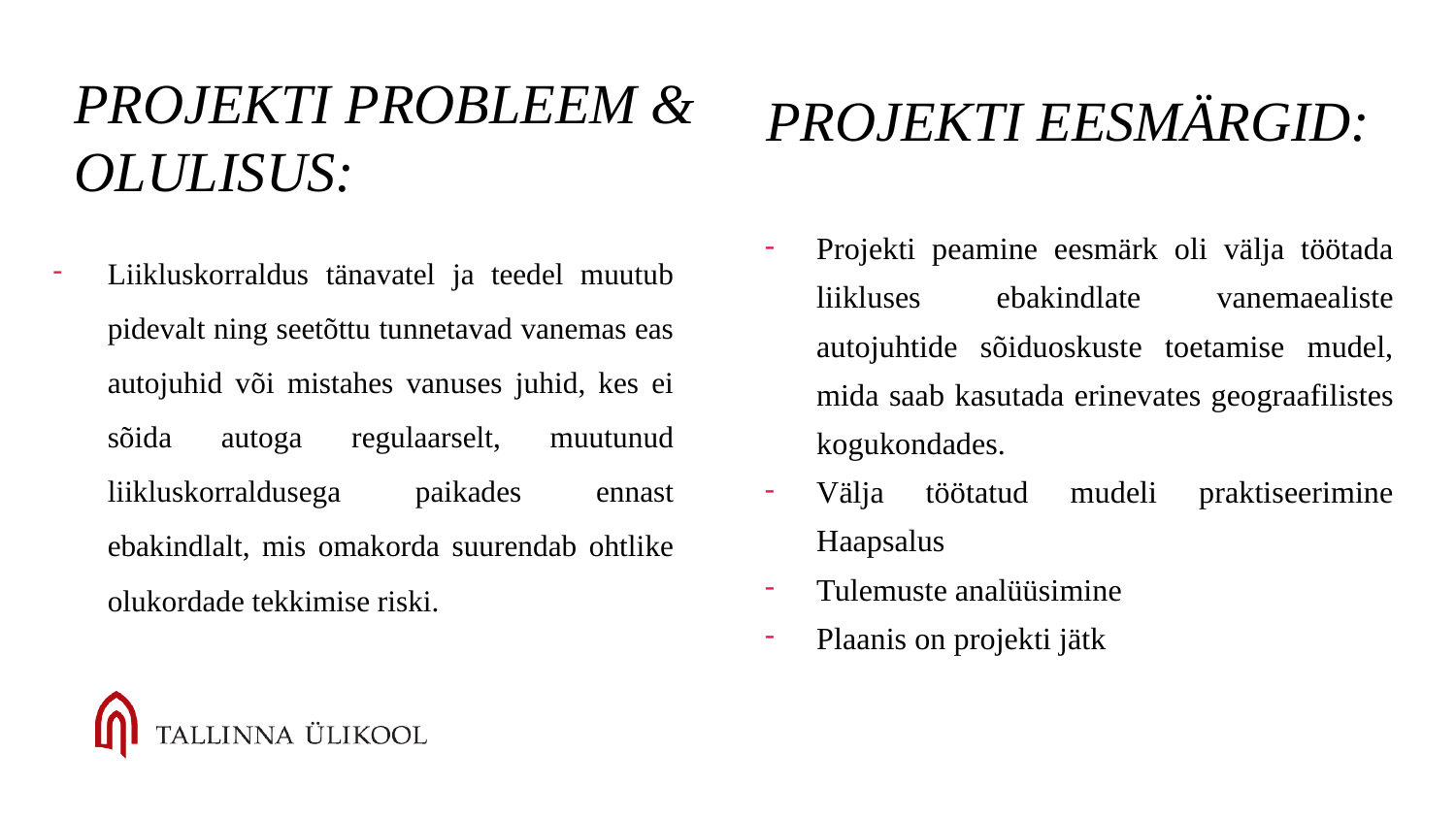

PROJEKTI EESMÄRGID:
# PROJEKTI PROBLEEM & OLULISUS:
Projekti peamine eesmärk oli välja töötada liikluses ebakindlate vanemaealiste autojuhtide sõiduoskuste toetamise mudel, mida saab kasutada erinevates geograafilistes kogukondades.
Välja töötatud mudeli praktiseerimine Haapsalus
Tulemuste analüüsimine
Plaanis on projekti jätk
Liikluskorraldus tänavatel ja teedel muutub pidevalt ning seetõttu tunnetavad vanemas eas autojuhid või mistahes vanuses juhid, kes ei sõida autoga regulaarselt, muutunud liikluskorraldusega paikades ennast ebakindlalt, mis omakorda suurendab ohtlike olukordade tekkimise riski.